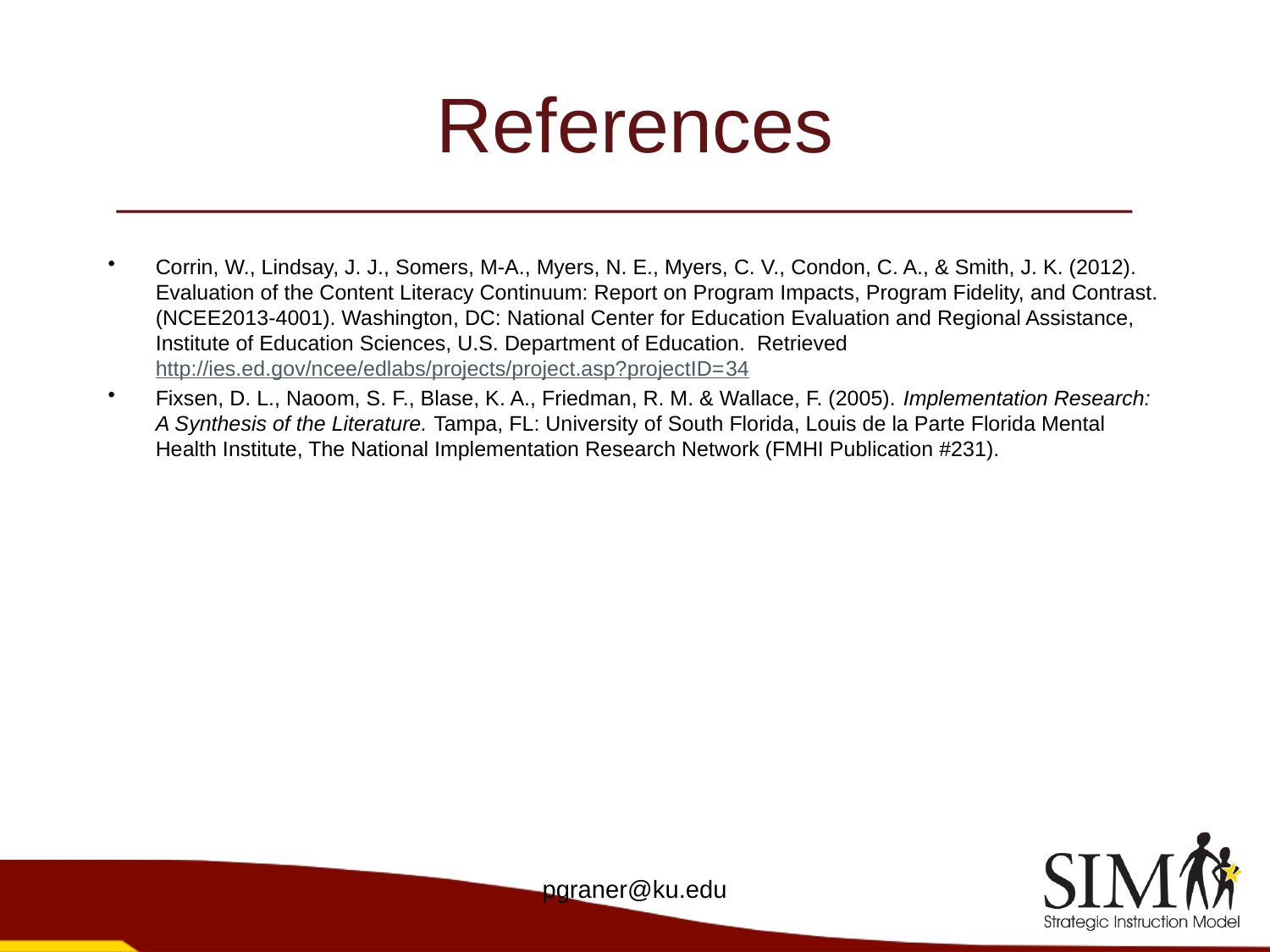

# References
Corrin, W., Lindsay, J. J., Somers, M-A., Myers, N. E., Myers, C. V., Condon, C. A., & Smith, J. K. (2012). Evaluation of the Content Literacy Continuum: Report on Program Impacts, Program Fidelity, and Contrast.(NCEE2013-4001). Washington, DC: National Center for Education Evaluation and Regional Assistance, Institute of Education Sciences, U.S. Department of Education.  Retrieved http://ies.ed.gov/ncee/edlabs/projects/project.asp?projectID=34
Fixsen, D. L., Naoom, S. F., Blase, K. A., Friedman, R. M. & Wallace, F. (2005). Implementation Research: A Synthesis of the Literature. Tampa, FL: University of South Florida, Louis de la Parte Florida Mental Health Institute, The National Implementation Research Network (FMHI Publication #231).

pgraner@ku.edu